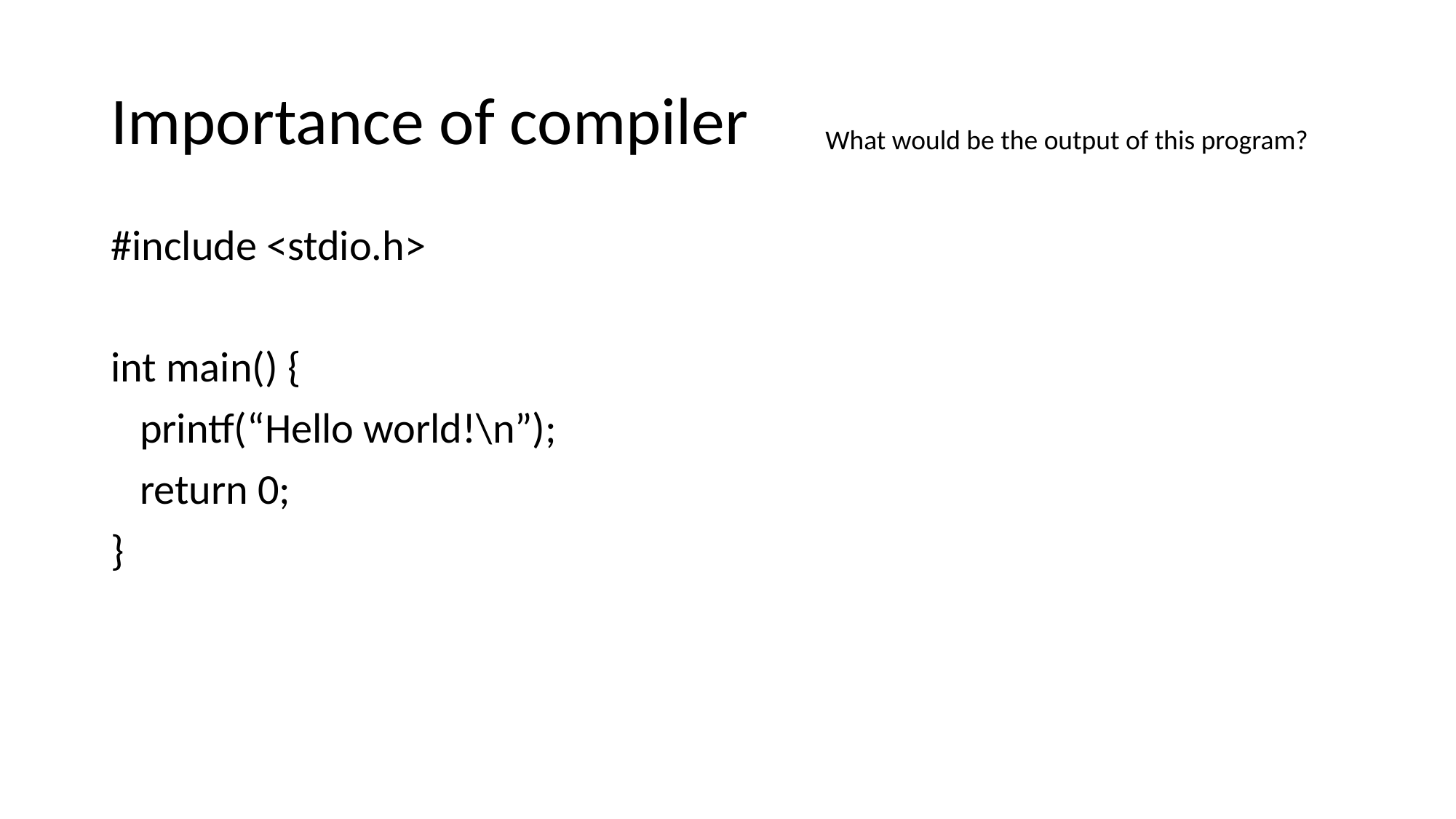

# Importance of compiler
What would be the output of this program?
#include <stdio.h>

int main() {
   printf(“Hello world!\n”);
   return 0;
}